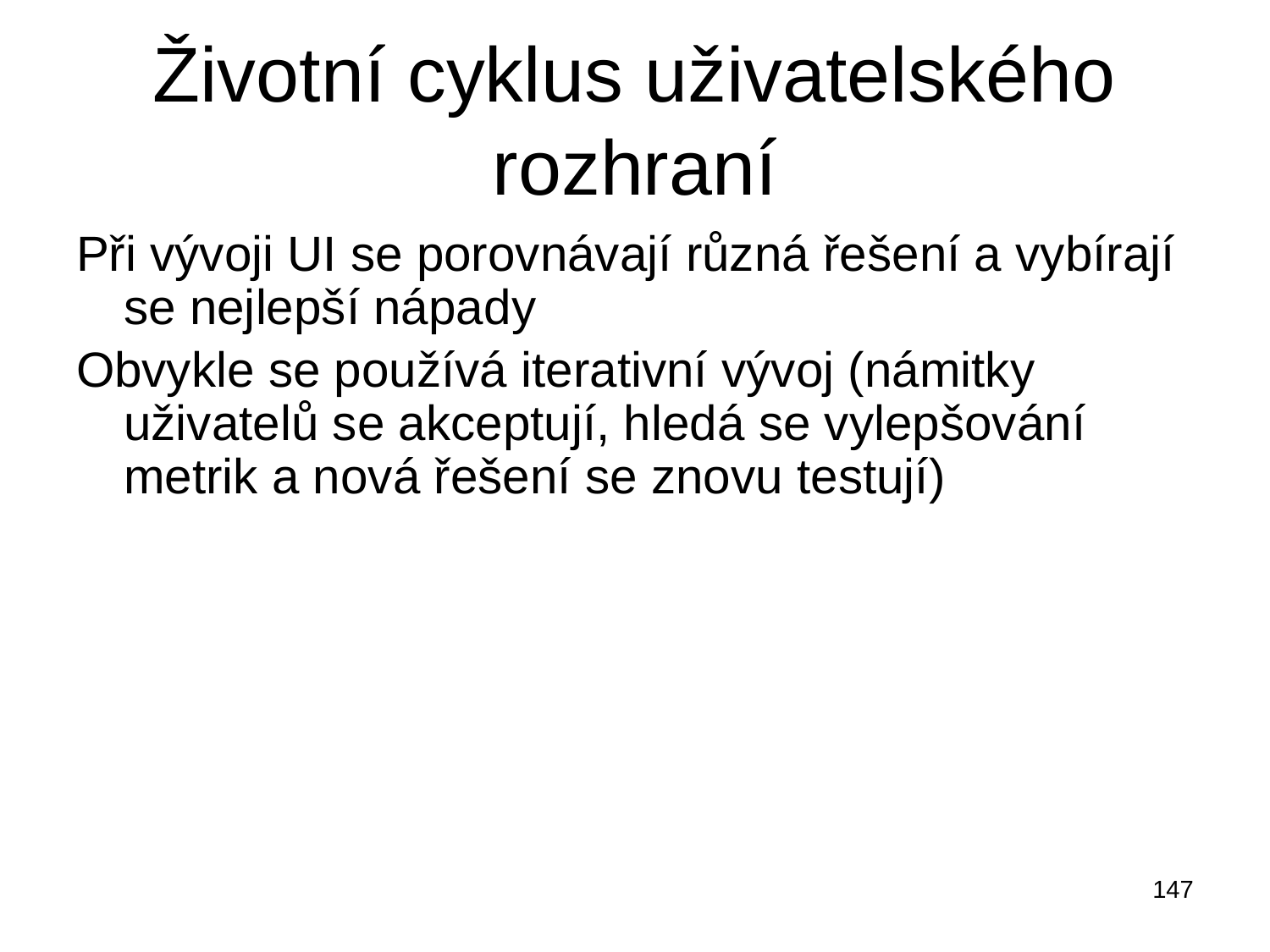

# Životní cyklus uživatelského rozhraní
Při vývoji UI se porovnávají různá řešení a vybírají se nejlepší nápady
Obvykle se používá iterativní vývoj (námitky uživatelů se akceptují, hledá se vylepšování metrik a nová řešení se znovu testují)
147